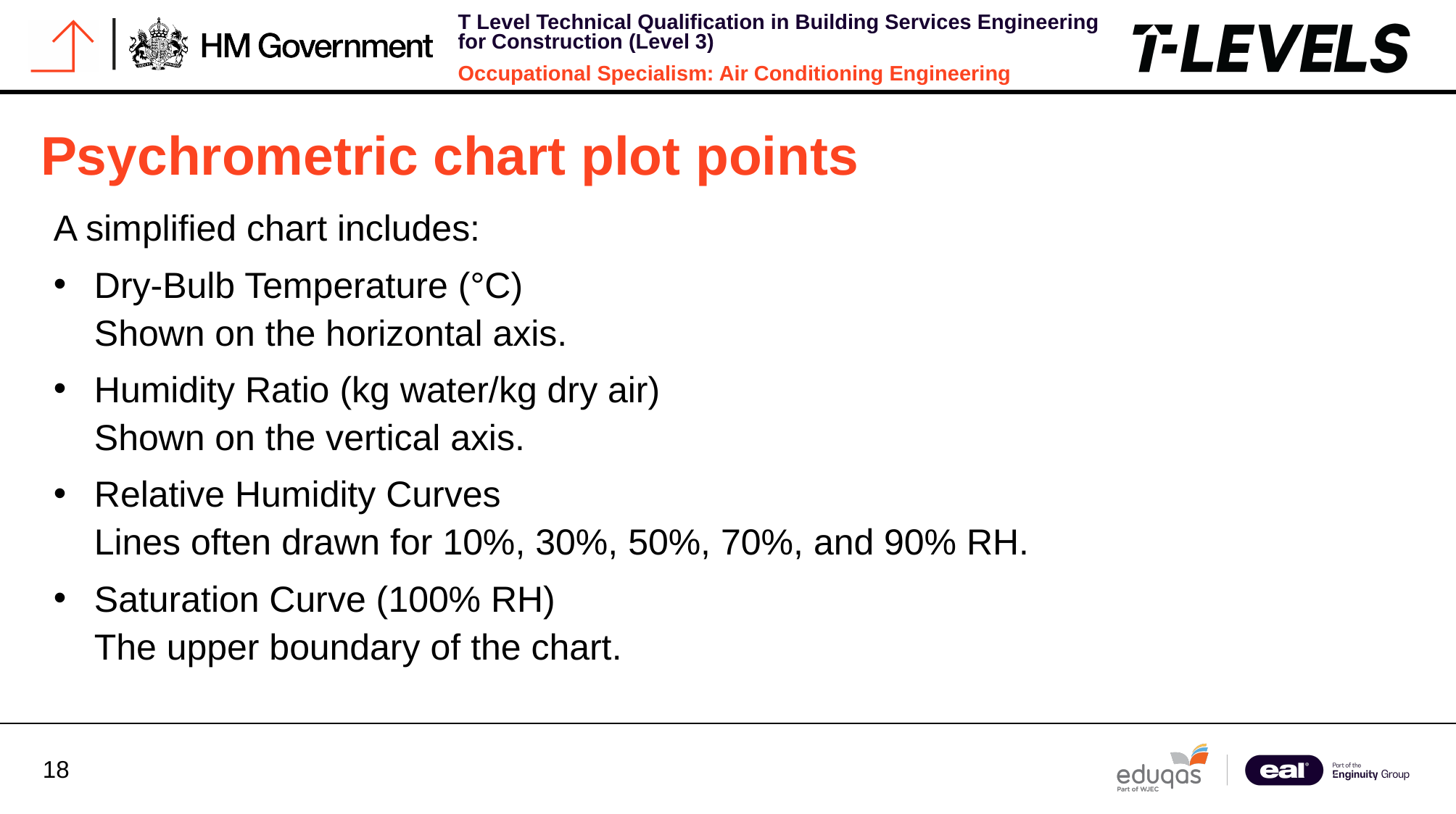

Psychrometric chart plot points
A simplified chart includes:
Dry-Bulb Temperature (°C)
Shown on the horizontal axis.
Humidity Ratio (kg water/kg dry air)
Shown on the vertical axis.
Relative Humidity Curves
Lines often drawn for 10%, 30%, 50%, 70%, and 90% RH.
Saturation Curve (100% RH)
The upper boundary of the chart.